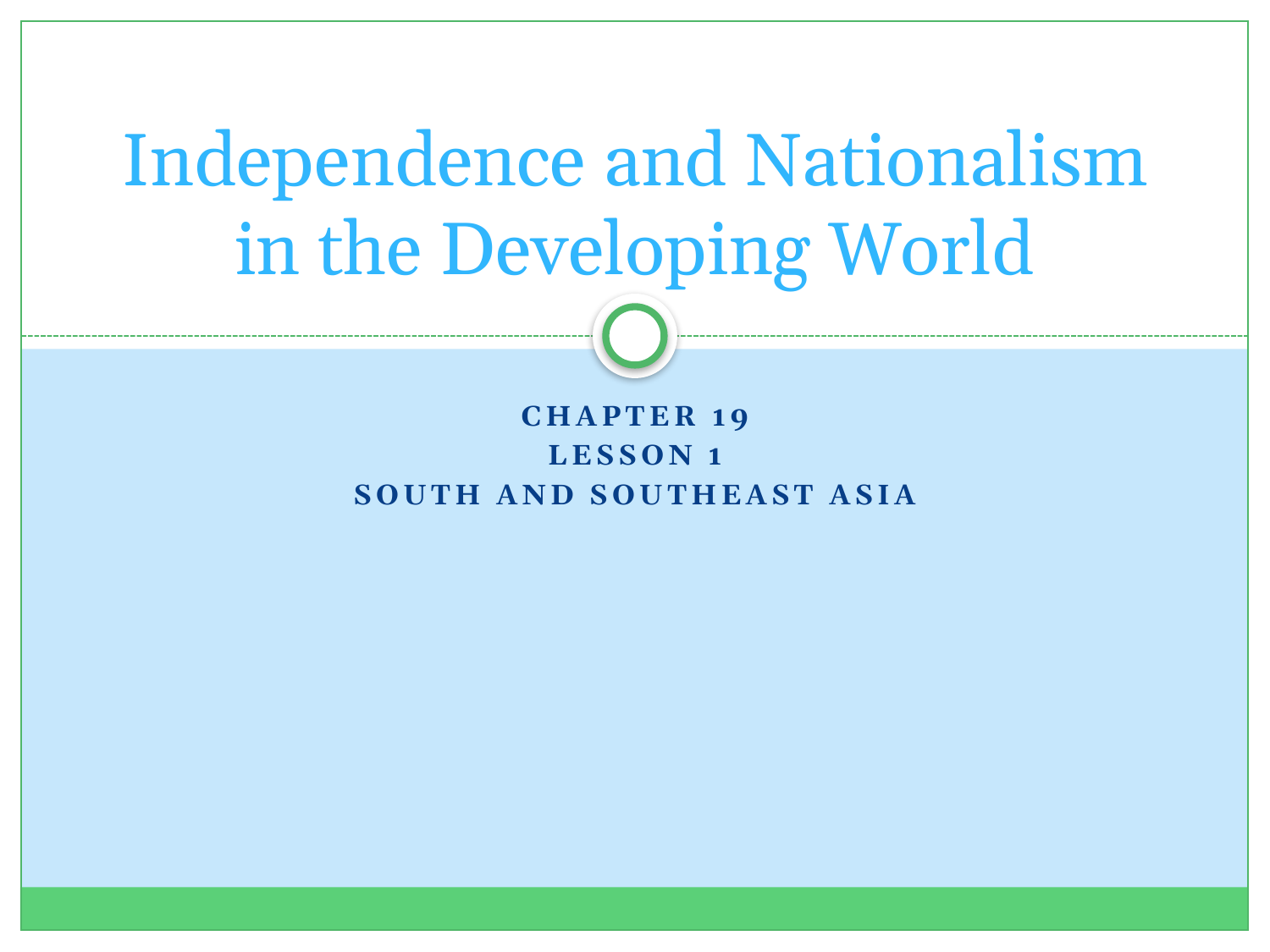

# Independence and Nationalism in the Developing World
Chapter 19
Lesson 1
South and Southeast asia